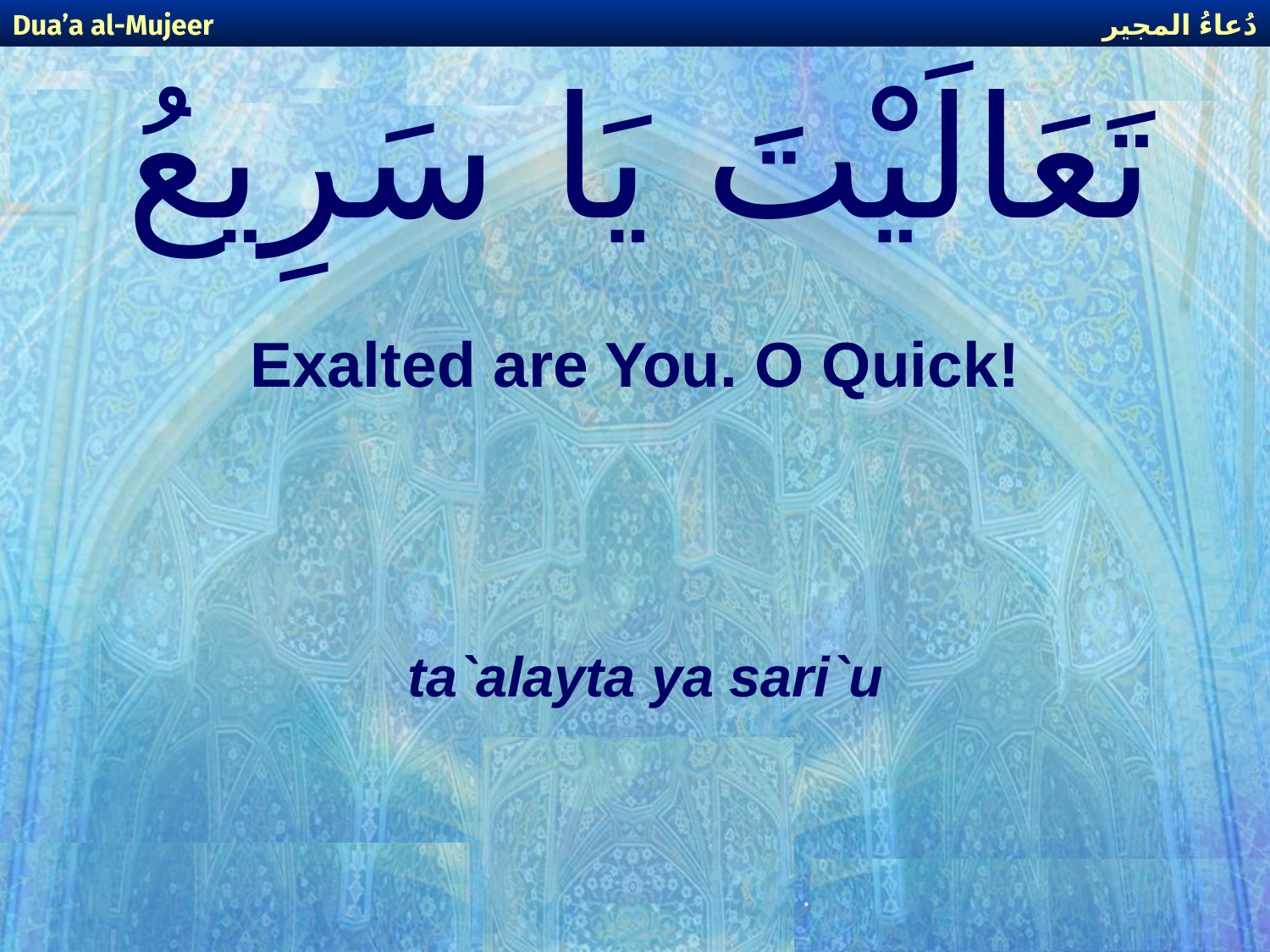

دُعاءُ المجير
Dua’a al-Mujeer
# تَعَالَيْتَ يَا سَرِيعُ
Exalted are You. O Quick!
ta`alayta ya sari`u